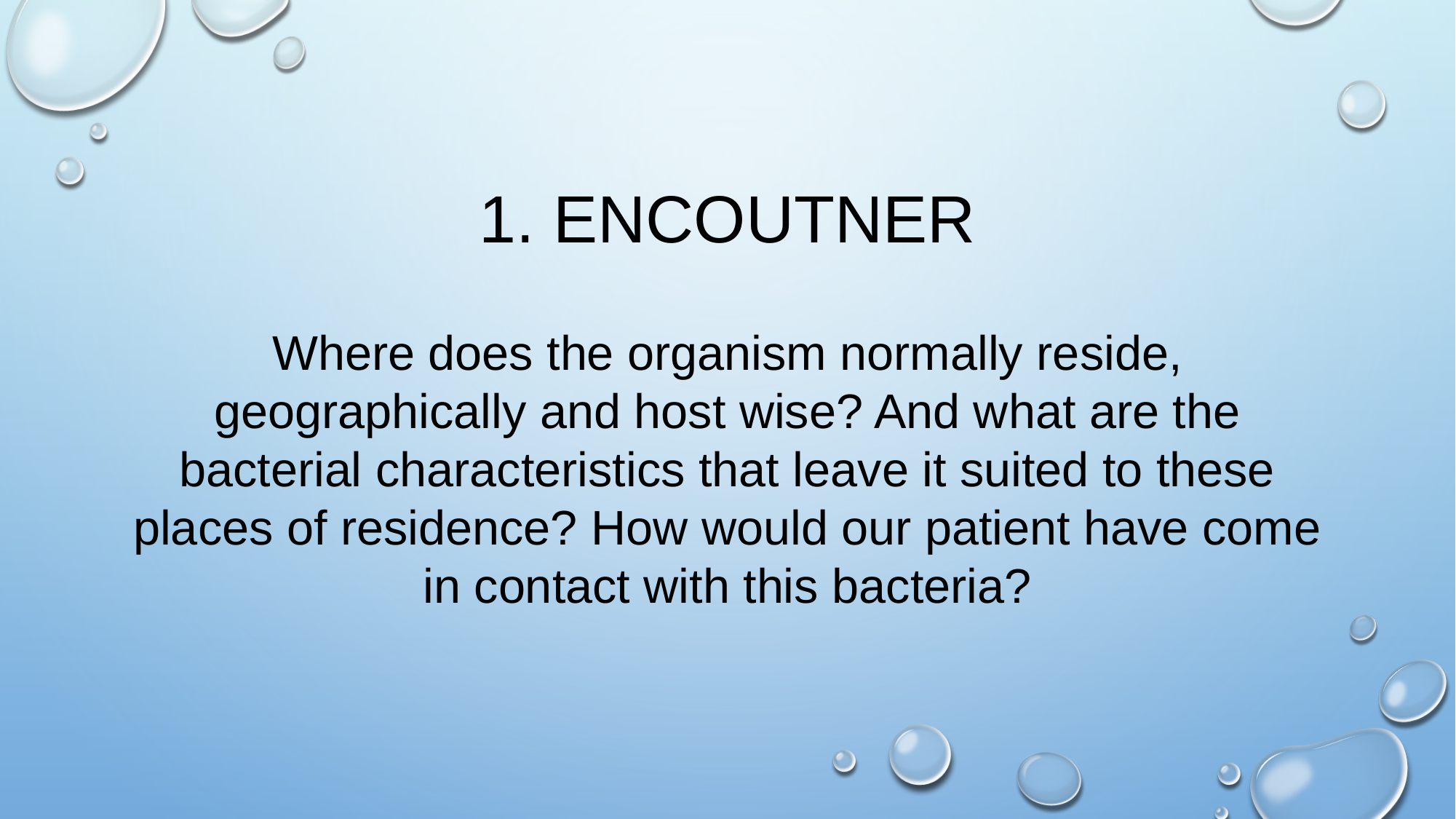

# 1. ENCOUTNER
Where does the organism normally reside, geographically and host wise? And what are the bacterial characteristics that leave it suited to these places of residence? How would our patient have come in contact with this bacteria?